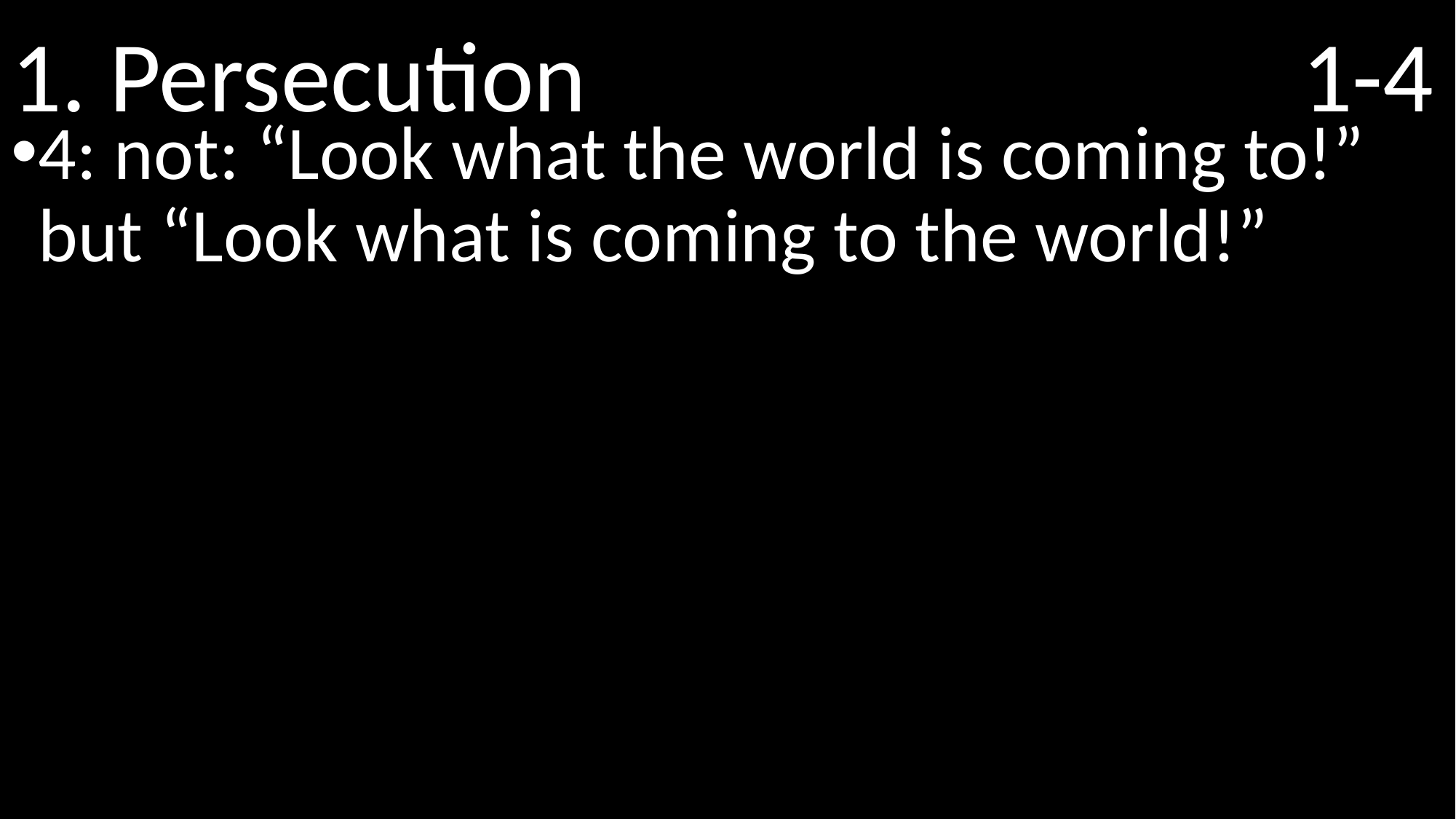

# 1. Persecution						    1-4
4: not: “Look what the world is coming to!” but “Look what is coming to the world!”